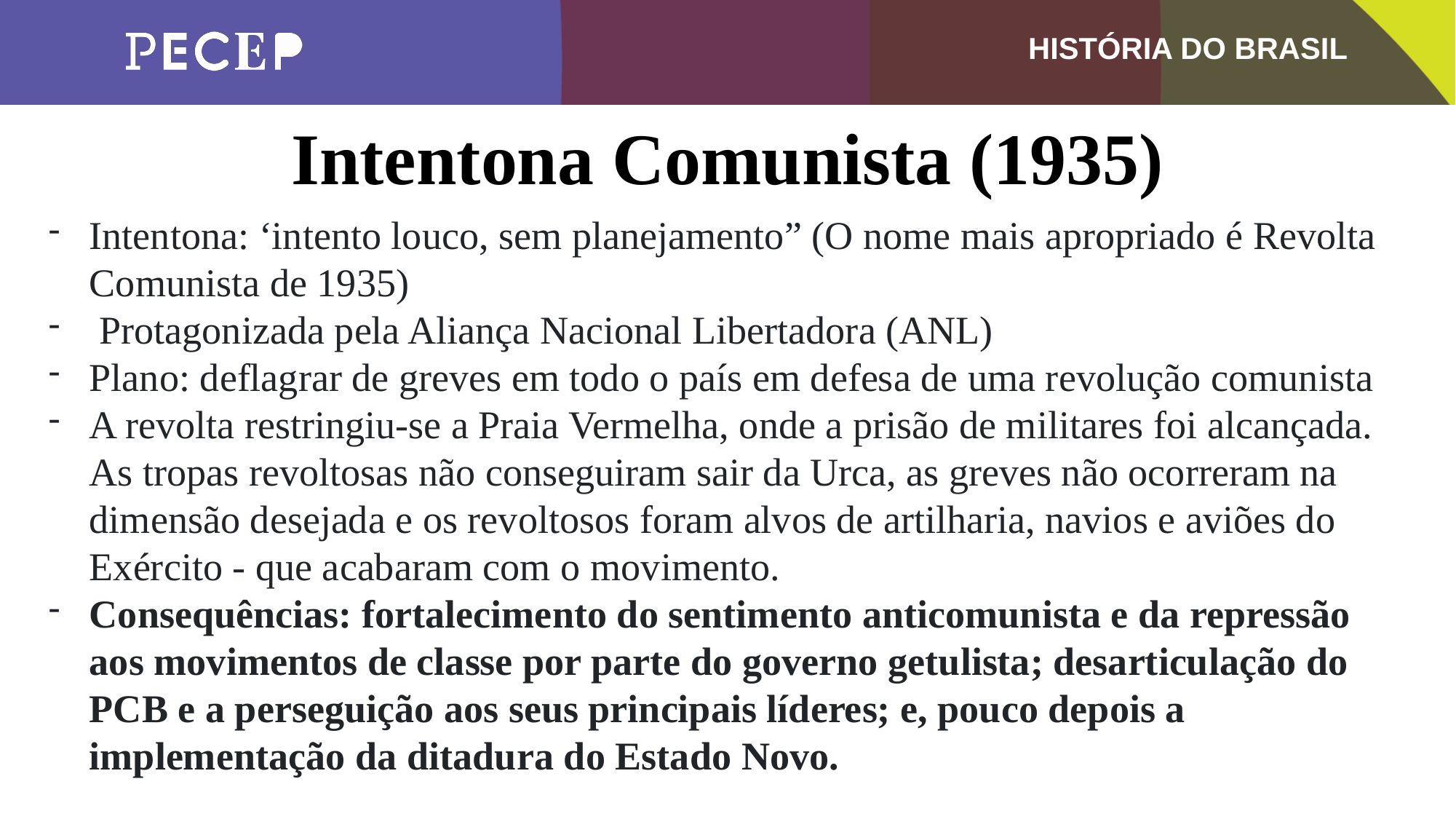

Intentona Comunista (1935)
Intentona: ‘intento louco, sem planejamento” (O nome mais apropriado é Revolta Comunista de 1935)
 Protagonizada pela Aliança Nacional Libertadora (ANL)
Plano: deflagrar de greves em todo o país em defesa de uma revolução comunista
A revolta restringiu-se a Praia Vermelha, onde a prisão de militares foi alcançada. As tropas revoltosas não conseguiram sair da Urca, as greves não ocorreram na dimensão desejada e os revoltosos foram alvos de artilharia, navios e aviões do Exército - que acabaram com o movimento.
Consequências: fortalecimento do sentimento anticomunista e da repressão aos movimentos de classe por parte do governo getulista; desarticulação do PCB e a perseguição aos seus principais líderes; e, pouco depois a implementação da ditadura do Estado Novo.